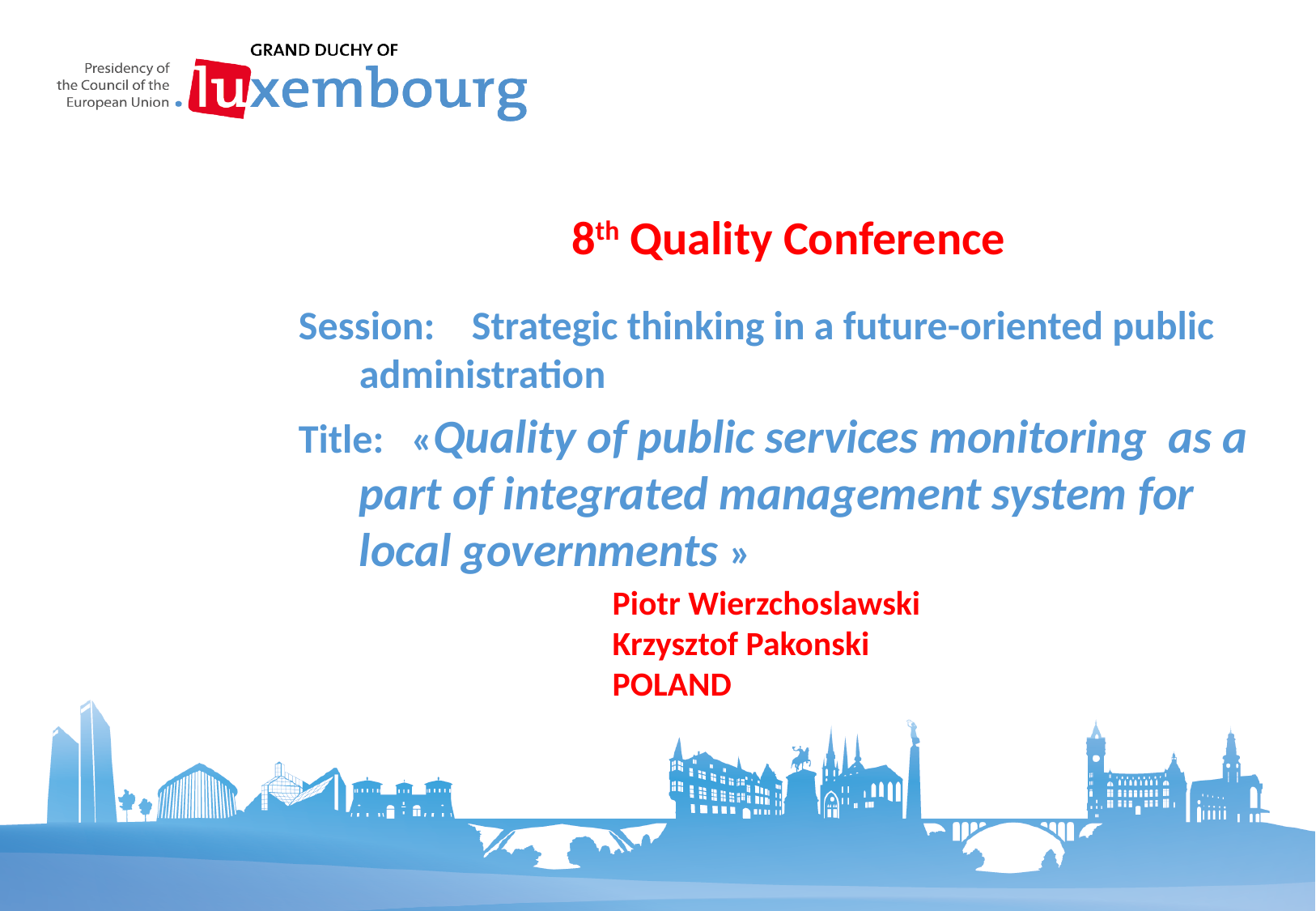

# 8th Quality Conference
Session:    Strategic thinking in a future-oriented public administration
Title:   «Quality of public services monitoring  as a part of integrated management system for local governments »

Piotr Wierzchoslawski
Krzysztof Pakonski
POLAND